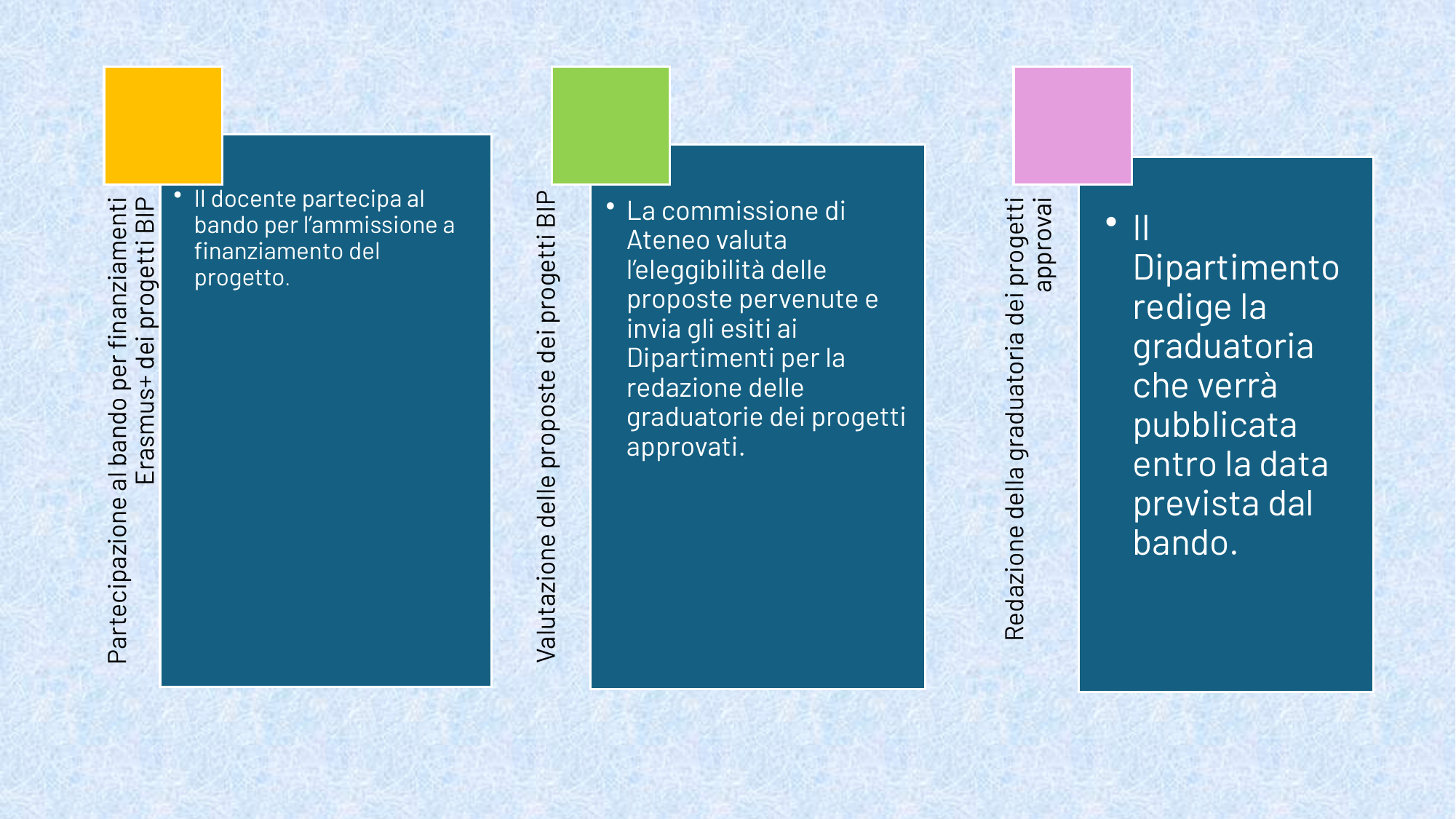

Partecipazione al bando per finanziamenti Erasmus+ dei progetti BIP
Il docente partecipa al bando per l’ammissione a finanziamento del progetto.

Valutazione delle proposte dei progetti BIP
La commissione di Ateneo valuta l’eleggibilità delle proposte pervenute e invia gli esiti ai Dipartimenti per la redazione delle graduatorie dei progetti approvati.
Redazione della graduatoria dei progetti approvai
Il Dipartimento redige la graduatoria che verrà pubblicata entro la data prevista dal bando.